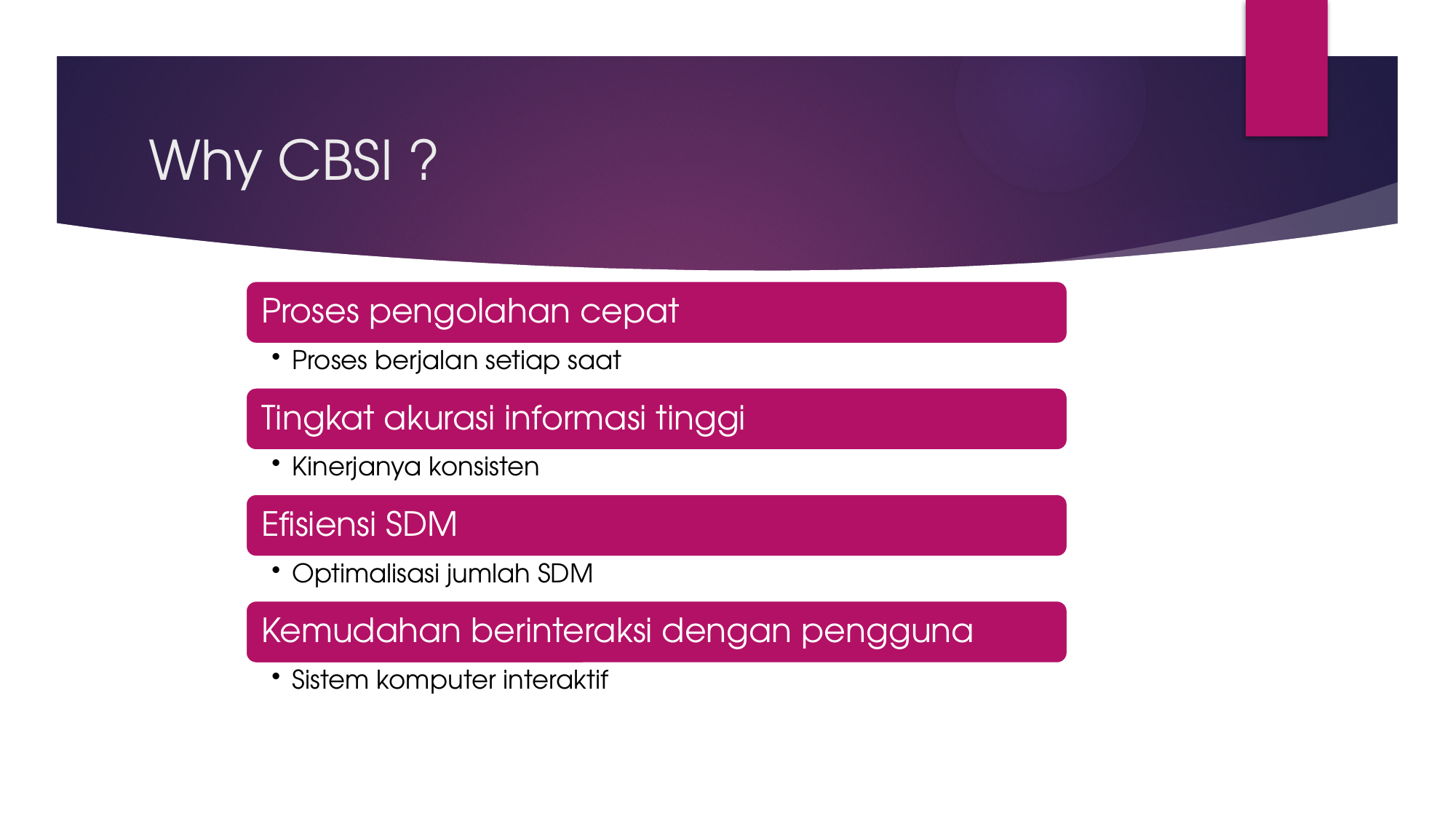

# Why CBSI ?
Proses pengolahan cepat
Proses berjalan setiap saat
Tingkat akurasi informasi tinggi
Kinerjanya konsisten
Efisiensi SDM
Optimalisasi jumlah SDM
Kemudahan berinteraksi dengan pengguna
Sistem komputer interaktif